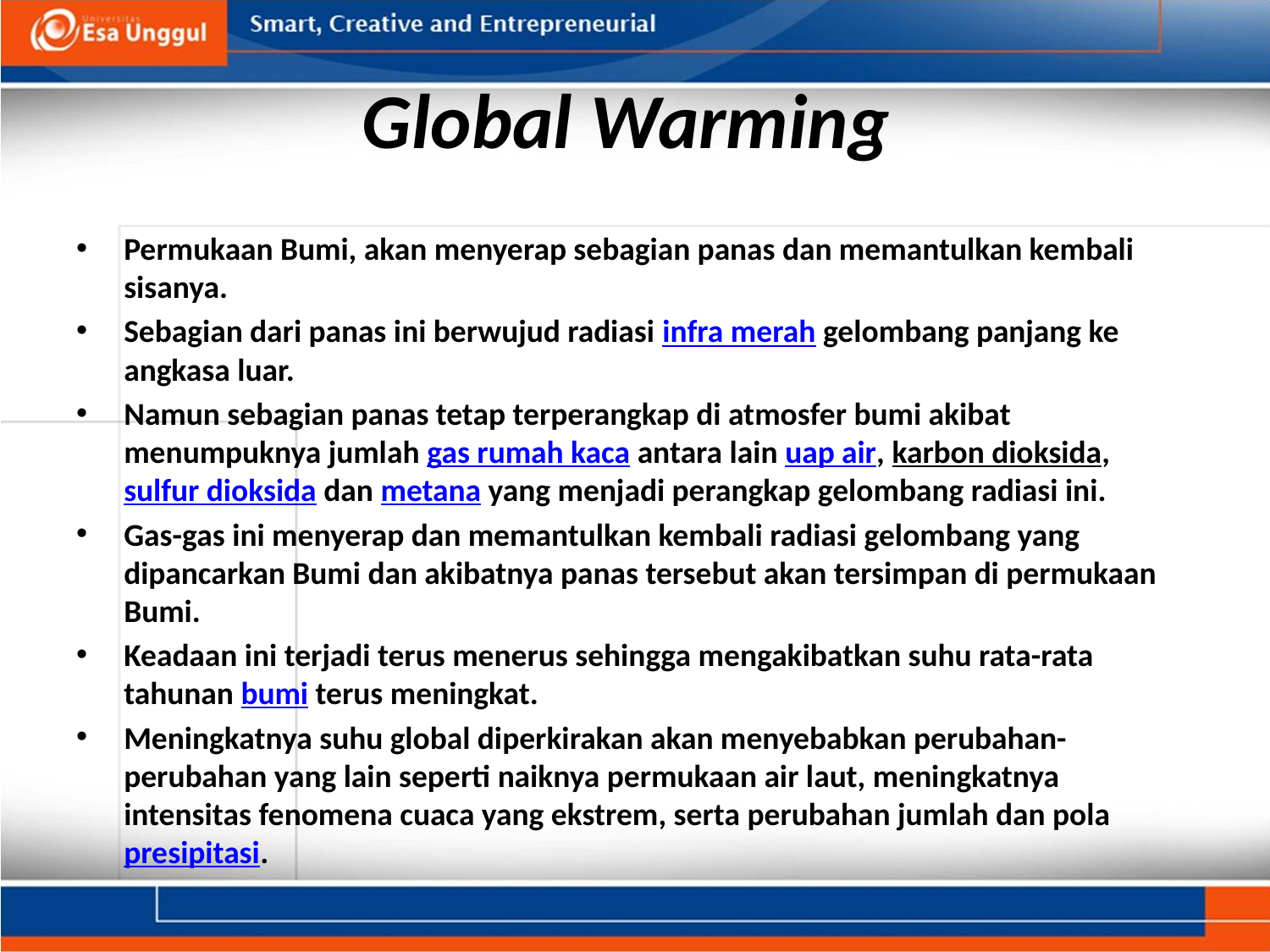

# Global Warming
Permukaan Bumi, akan menyerap sebagian panas dan memantulkan kembali sisanya.
Sebagian dari panas ini berwujud radiasi infra merah gelombang panjang ke angkasa luar.
Namun sebagian panas tetap terperangkap di atmosfer bumi akibat menumpuknya jumlah gas rumah kaca antara lain uap air, karbon dioksida, sulfur dioksida dan metana yang menjadi perangkap gelombang radiasi ini.
Gas-gas ini menyerap dan memantulkan kembali radiasi gelombang yang dipancarkan Bumi dan akibatnya panas tersebut akan tersimpan di permukaan Bumi.
Keadaan ini terjadi terus menerus sehingga mengakibatkan suhu rata-rata tahunan bumi terus meningkat.
Meningkatnya suhu global diperkirakan akan menyebabkan perubahan-perubahan yang lain seperti naiknya permukaan air laut, meningkatnya intensitas fenomena cuaca yang ekstrem, serta perubahan jumlah dan pola presipitasi.